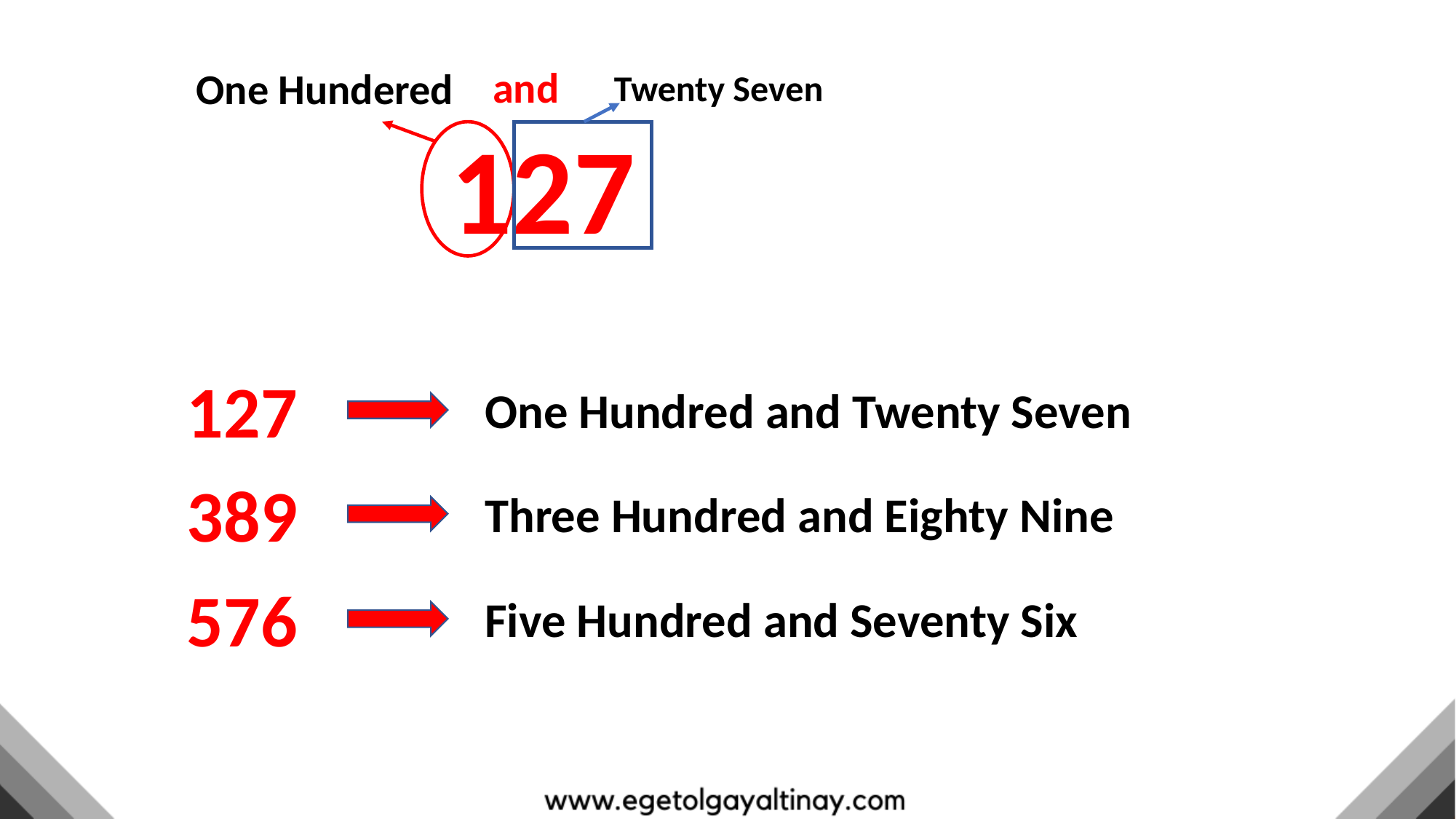

and
One Hundered
Twenty Seven
127

127
One Hundred and Twenty Seven

389
Three Hundred and Eighty Nine

576
Five Hundred and Seventy Six